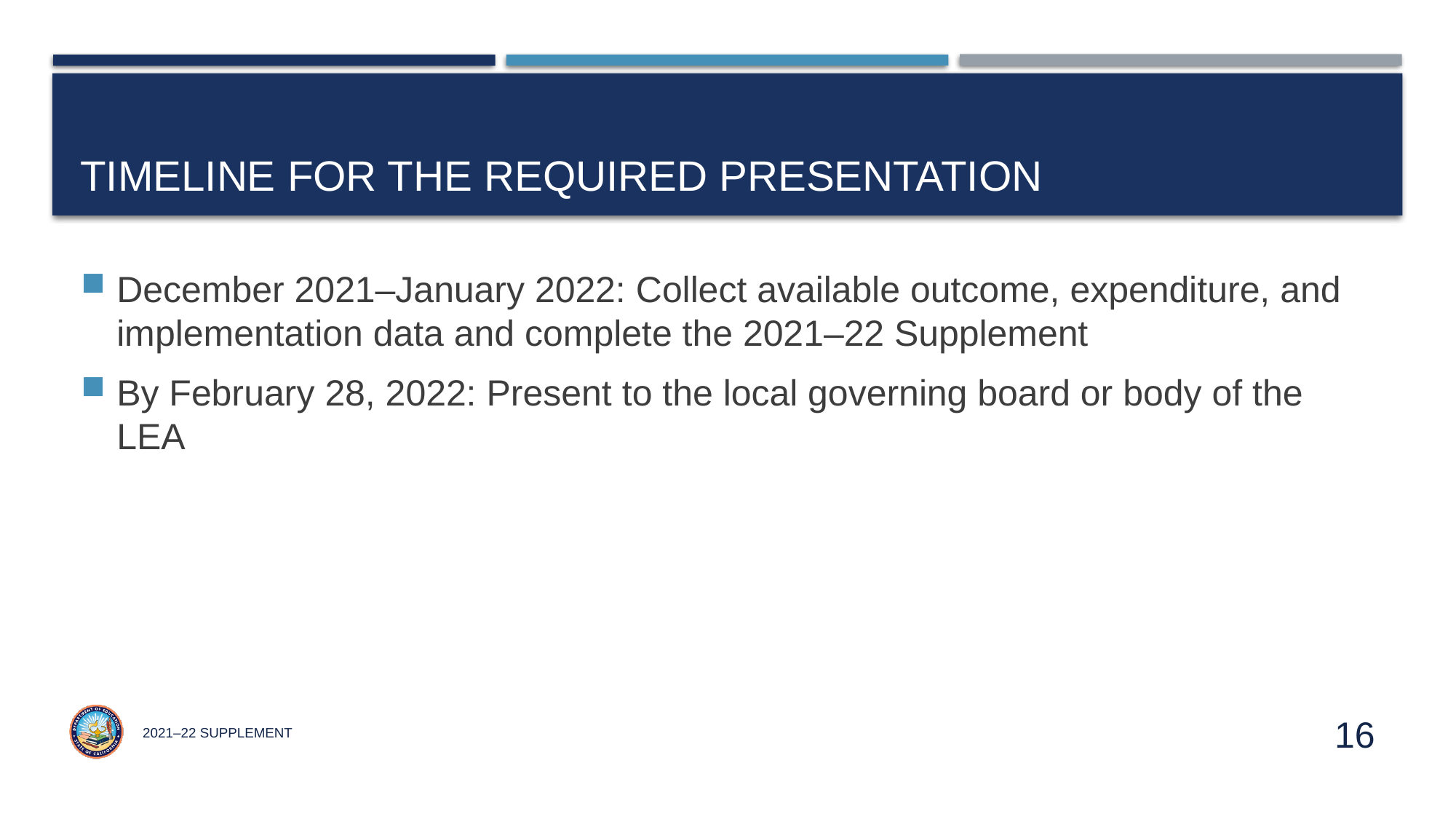

# Timeline for the Required Presentation
December 2021–January 2022: Collect available outcome, expenditure, and implementation data and complete the 2021–22 Supplement
By February 28, 2022: Present to the local governing board or body of the LEA

2021–22 Supplement
16